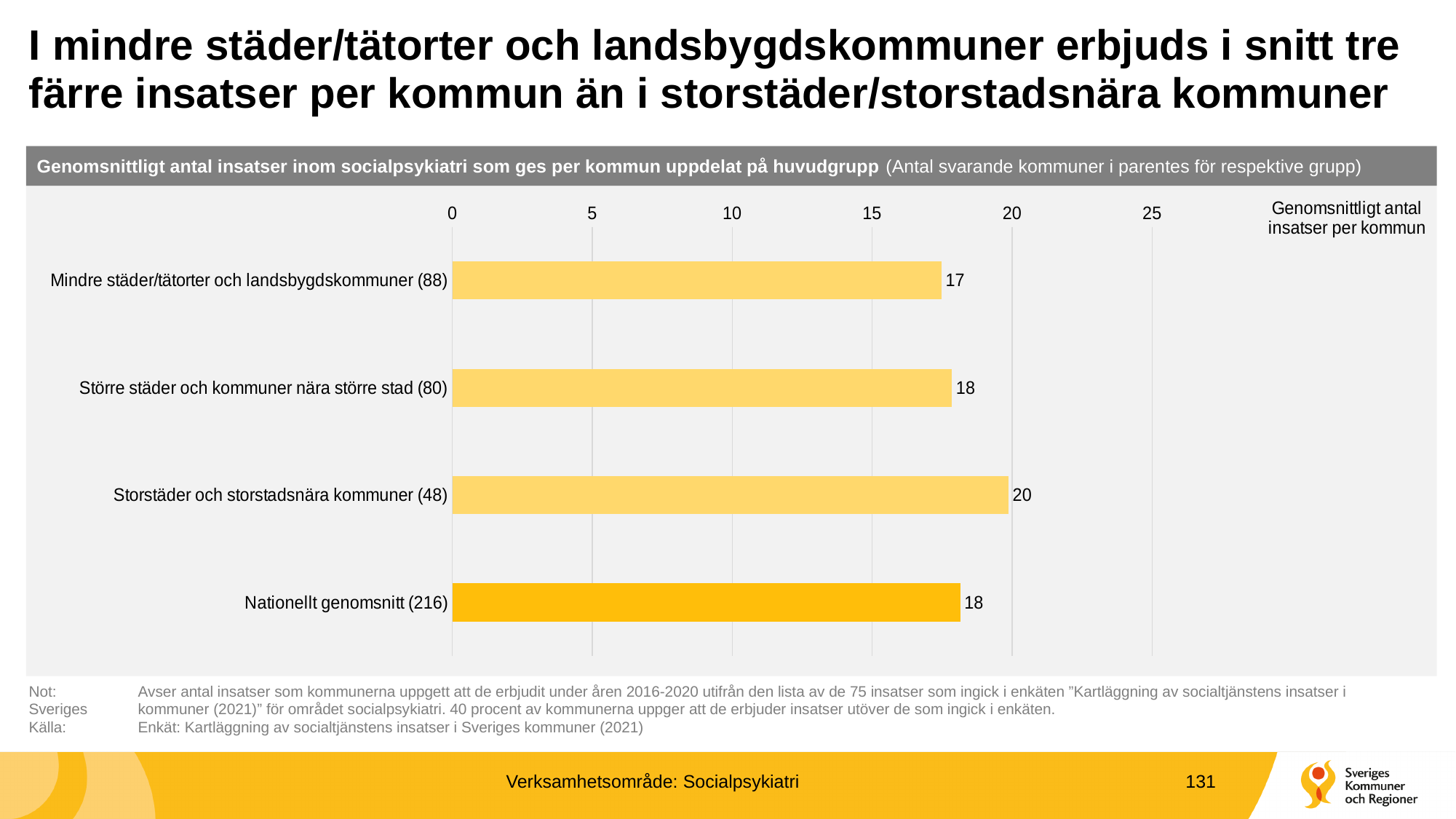

# I mindre städer/tätorter och landsbygdskommuner erbjuds i snitt tre färre insatser per kommun än i storstäder/storstadsnära kommuner
Genomsnittligt antal insatser inom socialpsykiatri som ges per kommun uppdelat på huvudgrupp (Antal svarande kommuner i parentes för respektive grupp)

### Chart

| Category |  |
|---|---|
| Mindre städer/tätorter och landsbygdskommuner (88) | 17.477272727272727 |
| Större städer och kommuner nära större stad (80) | 17.85 |
| Storstäder och storstadsnära kommuner (48) | 19.875 |
| Nationellt genomsnitt (216) | 18.14814814814815 |
Not: 	Avser antal insatser som kommunerna uppgett att de erbjudit under åren 2016-2020 utifrån den lista av de 75 insatser som ingick i enkäten ”Kartläggning av socialtjänstens insatser i Sveriges 	kommuner (2021)” för området socialpsykiatri. 40 procent av kommunerna uppger att de erbjuder insatser utöver de som ingick i enkäten.
Källa:	Enkät: Kartläggning av socialtjänstens insatser i Sveriges kommuner (2021)
Verksamhetsområde: Socialpsykiatri
131